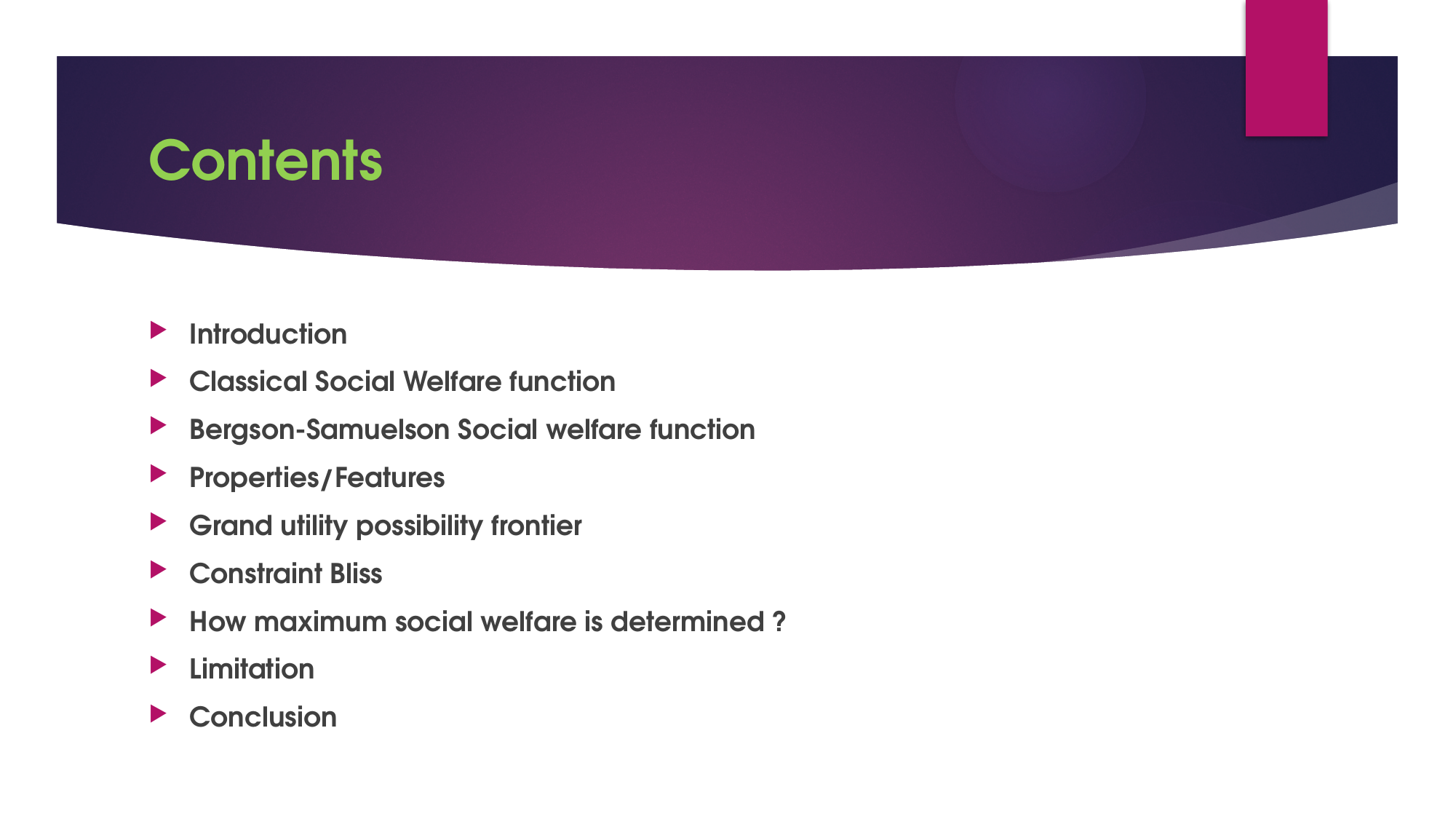

# Contents
Introduction
Classical Social Welfare function
Bergson-Samuelson Social welfare function
Properties/Features
Grand utility possibility frontier
Constraint Bliss
How maximum social welfare is determined ?
Limitation
Conclusion